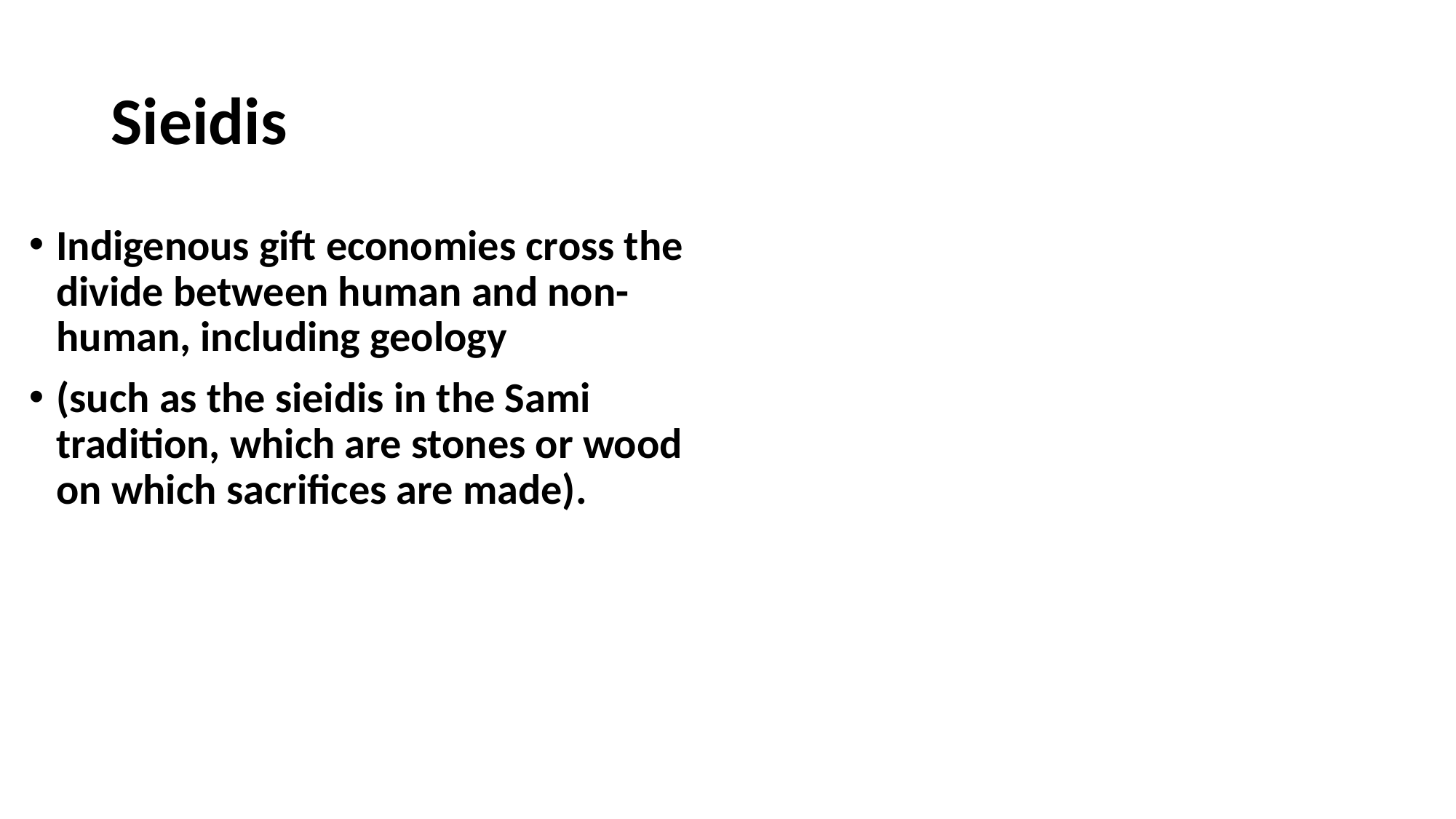

# Sieidis
Indigenous gift economies cross the divide between human and non-human, including geology
(such as the sieidis in the Sami tradition, which are stones or wood on which sacrifices are made).